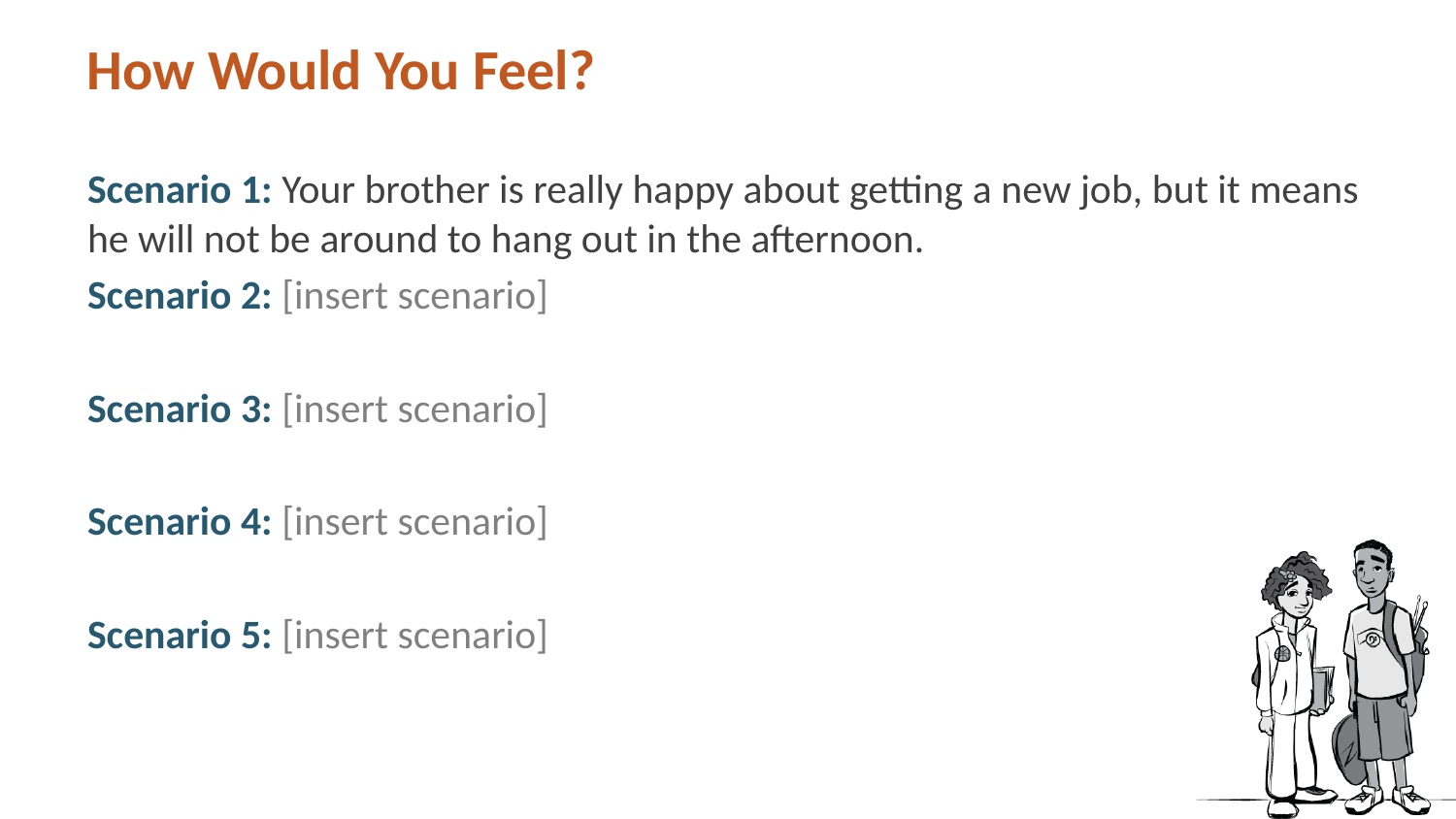

# How Would You Feel?
Scenario 1: Your brother is really happy about getting a new job, but it means he will not be around to hang out in the afternoon.
Scenario 2: [insert scenario]

Scenario 3: [insert scenario]

Scenario 4: [insert scenario]

Scenario 5: [insert scenario]